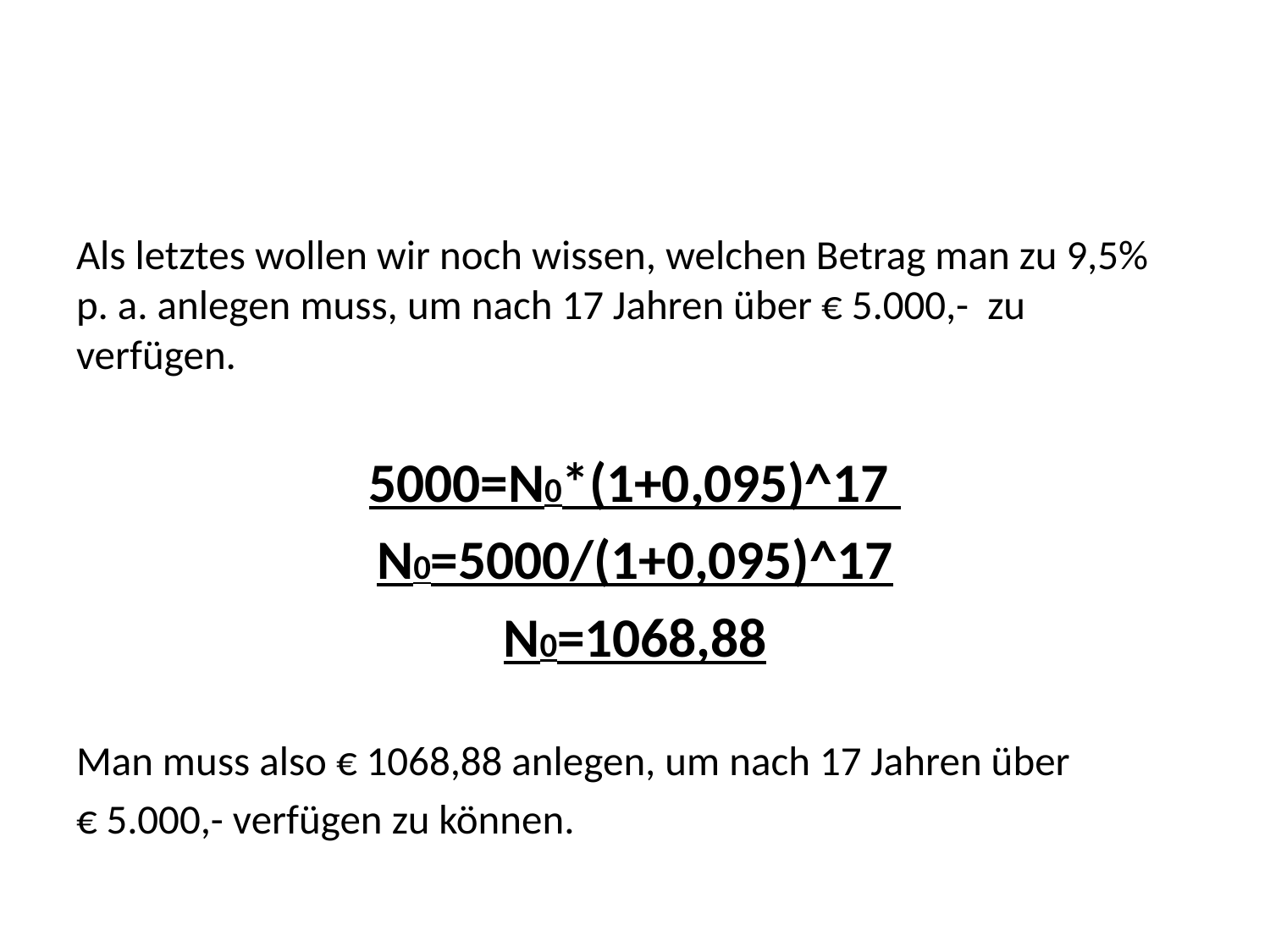

Als letztes wollen wir noch wissen, welchen Betrag man zu 9,5%  p. a. anlegen muss, um nach 17 Jahren über € 5.000,-  zu verfügen.

5000=N0*(1+0,095)^17
N0=5000/(1+0,095)^17
N0=1068,88

Man muss also € 1068,88 anlegen, um nach 17 Jahren über
€ 5.000,- verfügen zu können.